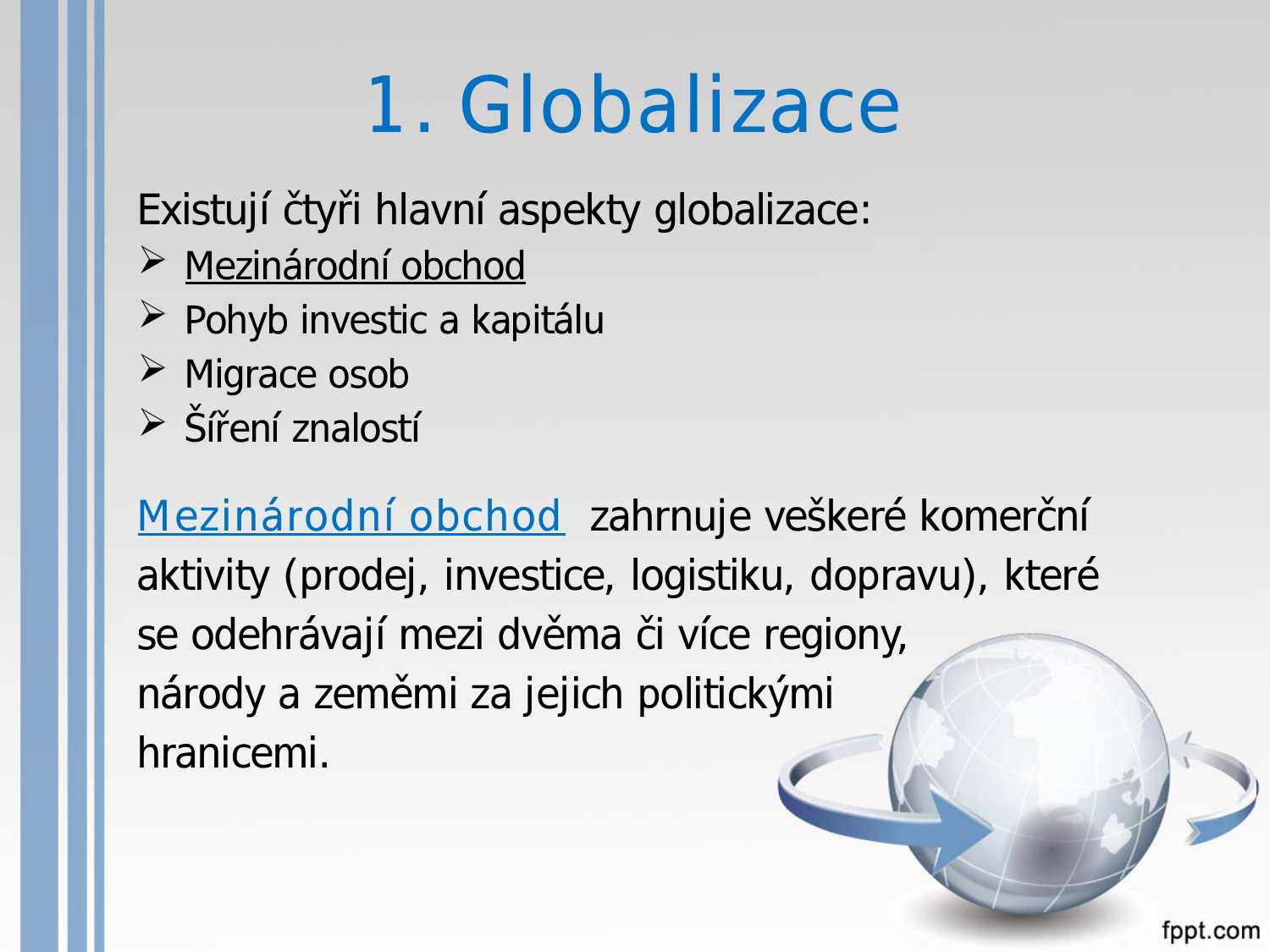

# 1. Globalizace
Existují čtyři hlavní aspekty globalizace:
Mezinárodní obchod
Pohyb investic a kapitálu
Migrace osob
Šíření znalostí

Mezinárodní obchod  zahrnuje veškeré komerční
aktivity (prodej, investice, logistiku, dopravu), které
se odehrávají mezi dvěma či více regiony,
národy a zeměmi za jejich politickými
hranicemi.